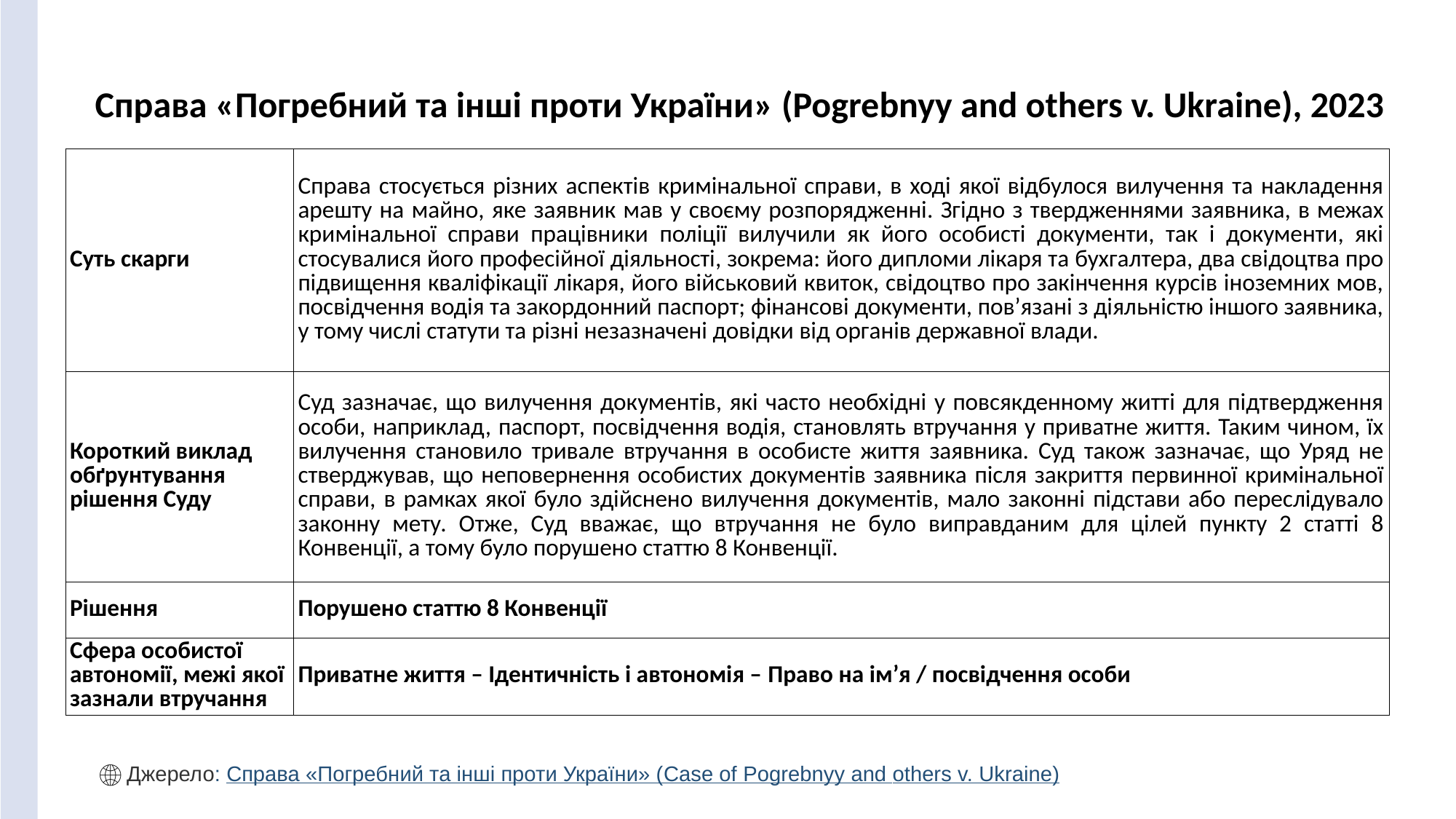

Справа «Погребний та інші проти України» (Pogrebnyy and others v. Ukraine), 2023
| Суть скарги | Справа стосується різних аспектів кримінальної справи, в ході якої відбулося вилучення та накладення арешту на майно, яке заявник мав у своєму розпорядженні. Згідно з твердженнями заявника, в межах кримінальної справи працівники поліції вилучили як його особисті документи, так і документи, які стосувалися його професійної діяльності, зокрема: його дипломи лікаря та бухгалтера, два свідоцтва про підвищення кваліфікації лікаря, його військовий квиток, свідоцтво про закінчення курсів іноземних мов, посвідчення водія та закордонний паспорт; фінансові документи, пов’язані з діяльністю іншого заявника, у тому числі статути та різні незазначені довідки від органів державної влади. |
| --- | --- |
| Короткий виклад обґрунтування рішення Суду | Суд зазначає, що вилучення документів, які часто необхідні у повсякденному житті для підтвердження особи, наприклад, паспорт, посвідчення водія, становлять втручання у приватне життя. Таким чином, їх вилучення становило тривале втручання в особисте життя заявника. Суд також зазначає, що Уряд не стверджував, що неповернення особистих документів заявника після закриття первинної кримінальної справи, в рамках якої було здійснено вилучення документів, мало законні підстави або переслідувало законну мету. Отже, Суд вважає, що втручання не було виправданим для цілей пункту 2 статті 8 Конвенції, а тому було порушено статтю 8 Конвенції. |
| Рішення | Порушено статтю 8 Конвенції |
| Сфера особистої автономії, межі якої зазнали втручання | Приватне життя – Ідентичність і автономія – Право на ім’я / посвідчення особи |
🌐 Джерело: Справа «Погребний та інші проти України» (Case of Pogrebnyy and others v. Ukraine)